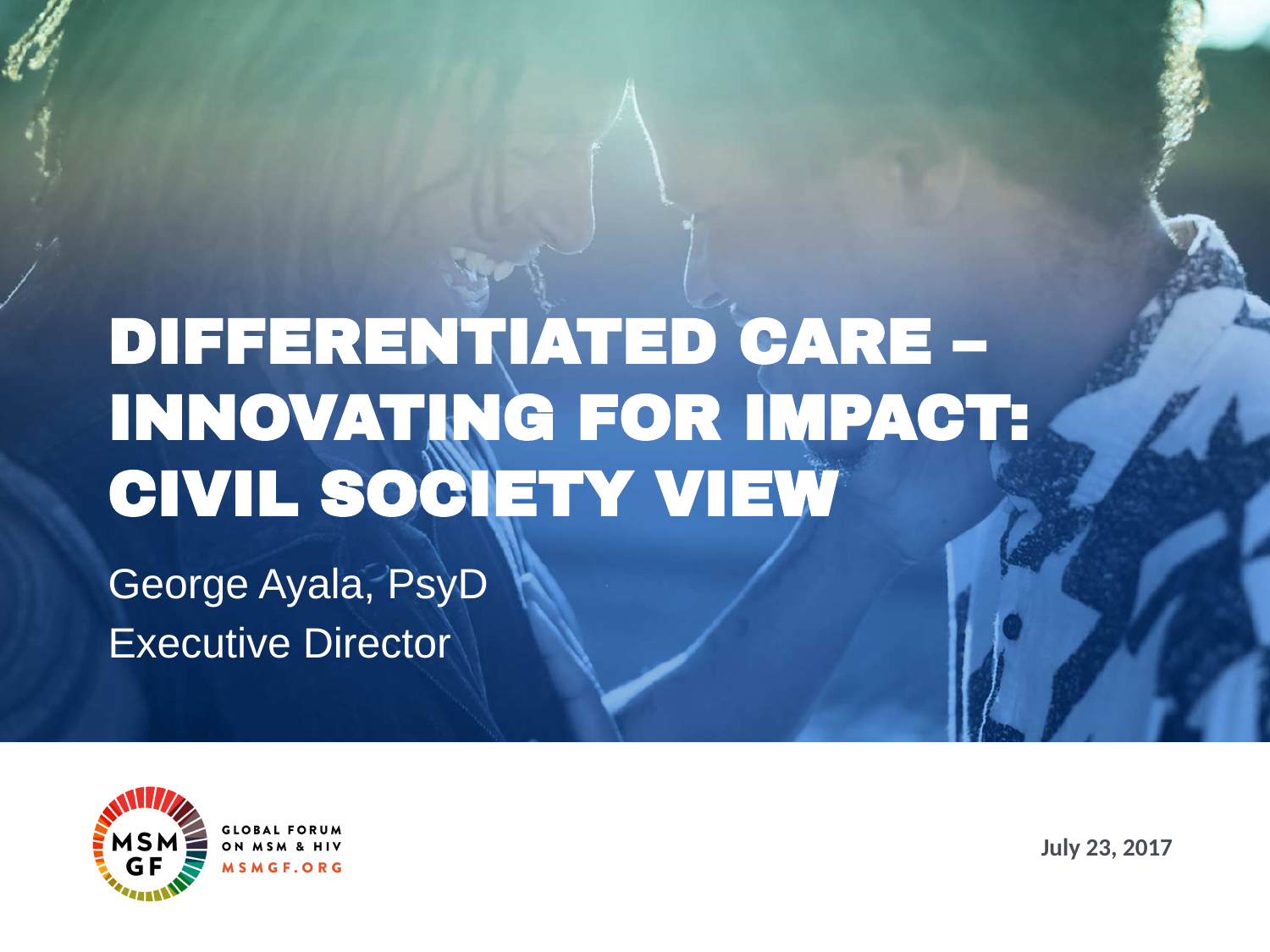

# differentiated care – Innovating for Impact: Civil Society View
George Ayala, PsyD
Executive Director
July 23, 2017